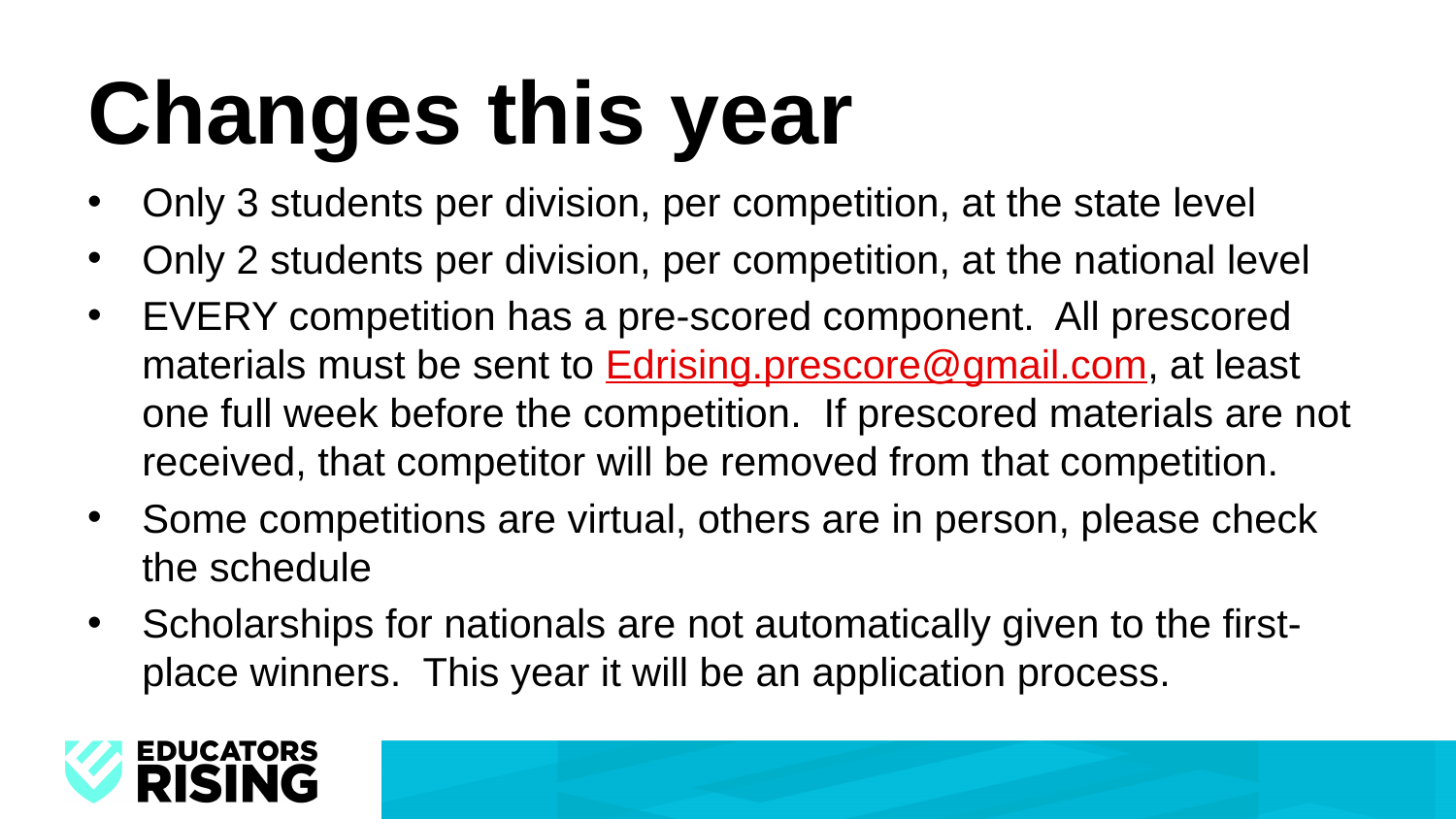

# Changes this year
Only 3 students per division, per competition, at the state level
Only 2 students per division, per competition, at the national level
EVERY competition has a pre-scored component.  All prescored materials must be sent to Edrising.prescore@gmail.com, at least one full week before the competition.  If prescored materials are not received, that competitor will be removed from that competition.
Some competitions are virtual, others are in person, please check the schedule
Scholarships for nationals are not automatically given to the first-place winners.  This year it will be an application process.